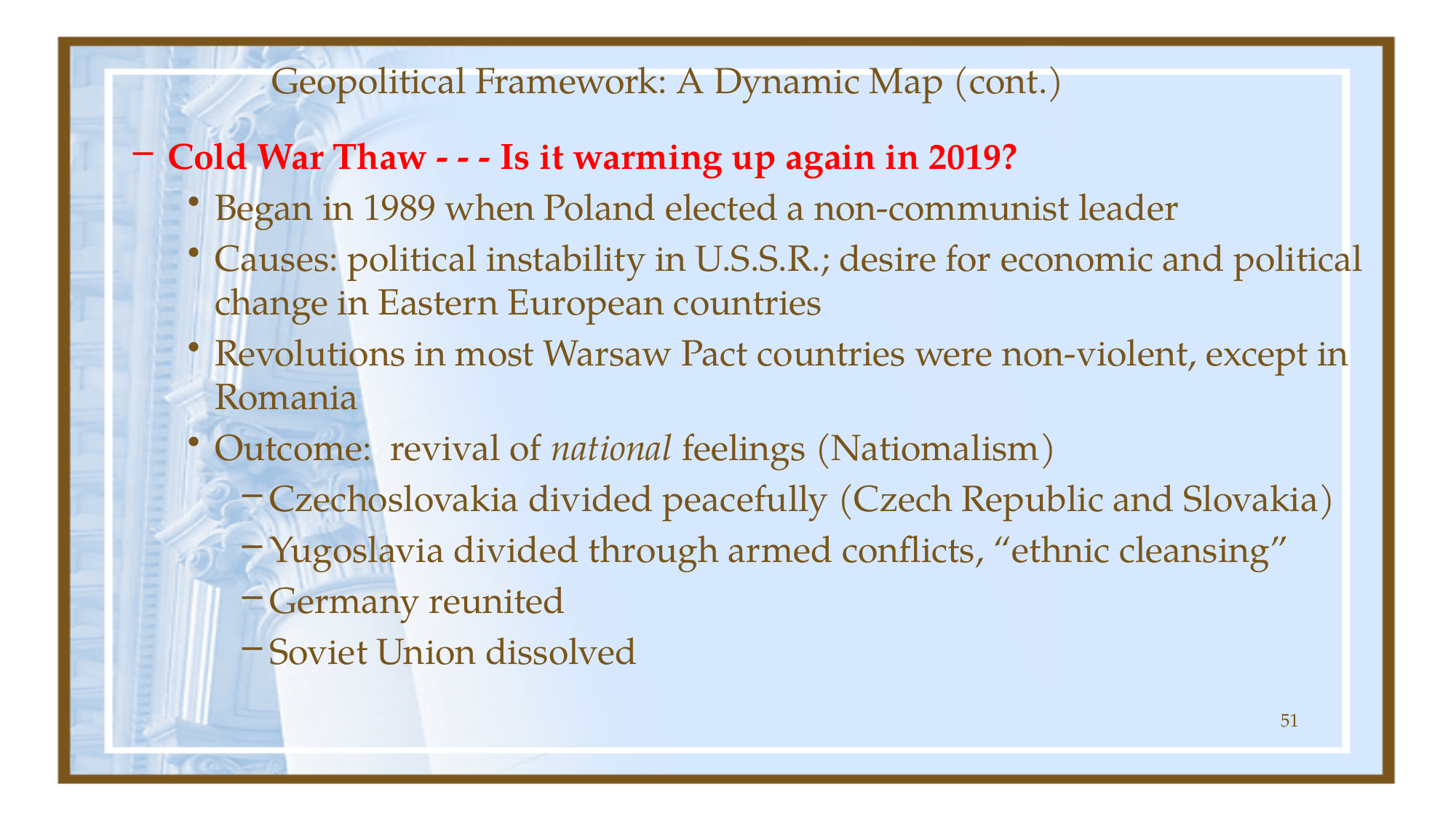

# Geopolitical Framework: A Dynamic Map (cont.)
Cold War Thaw - - - Is it warming up again in 2019?
Began in 1989 when Poland elected a non-communist leader
Causes: political instability in U.S.S.R.; desire for economic and political change in Eastern European countries
Revolutions in most Warsaw Pact countries were non-violent, except in Romania
Outcome:  revival of national feelings (Natiomalism)
Czechoslovakia divided peacefully (Czech Republic and Slovakia)
Yugoslavia divided through armed conflicts, “ethnic cleansing”
Germany reunited
Soviet Union dissolved
51